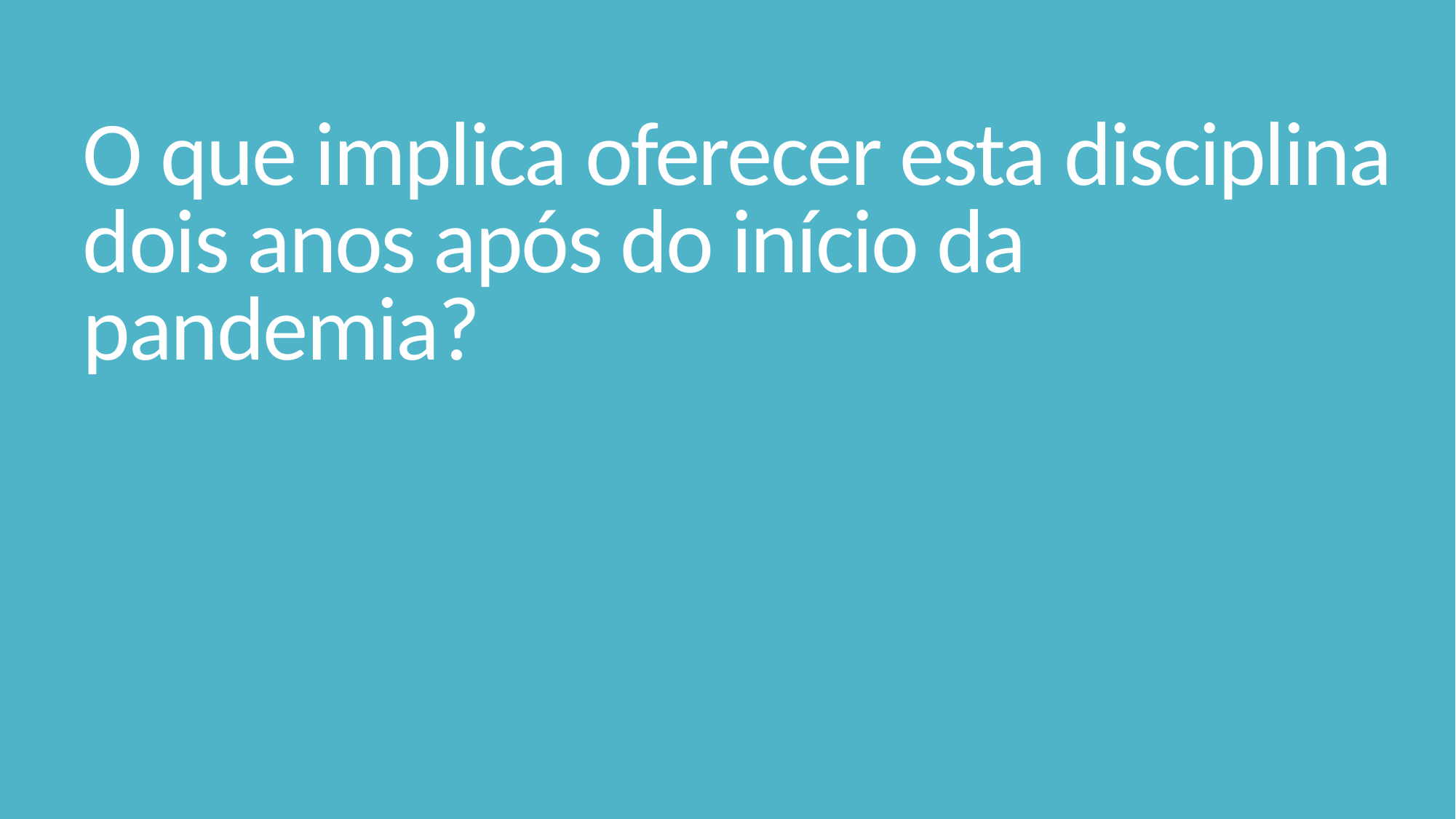

# O que implica oferecer esta disciplina dois anos após do início da pandemia?